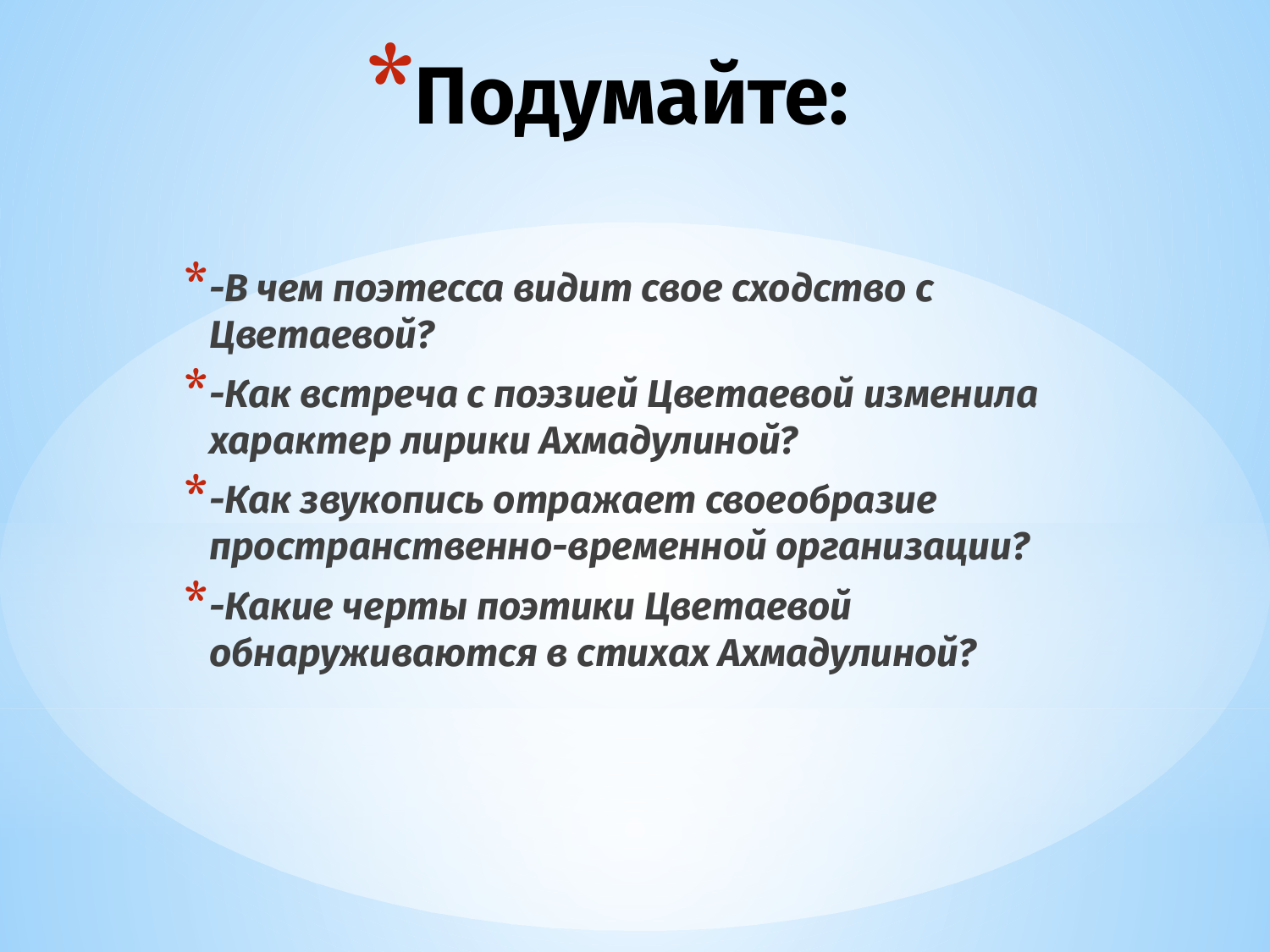

# Подумайте:
-В чем поэтесса видит свое сходство с Цветаевой?
-Как встреча с поэзией Цветаевой изменила характер лирики Ахмадулиной?
-Как звукопись отражает своеобразие пространственно-временной организации?
-Какие черты поэтики Цветаевой обнаруживаются в стихах Ахмадулиной?